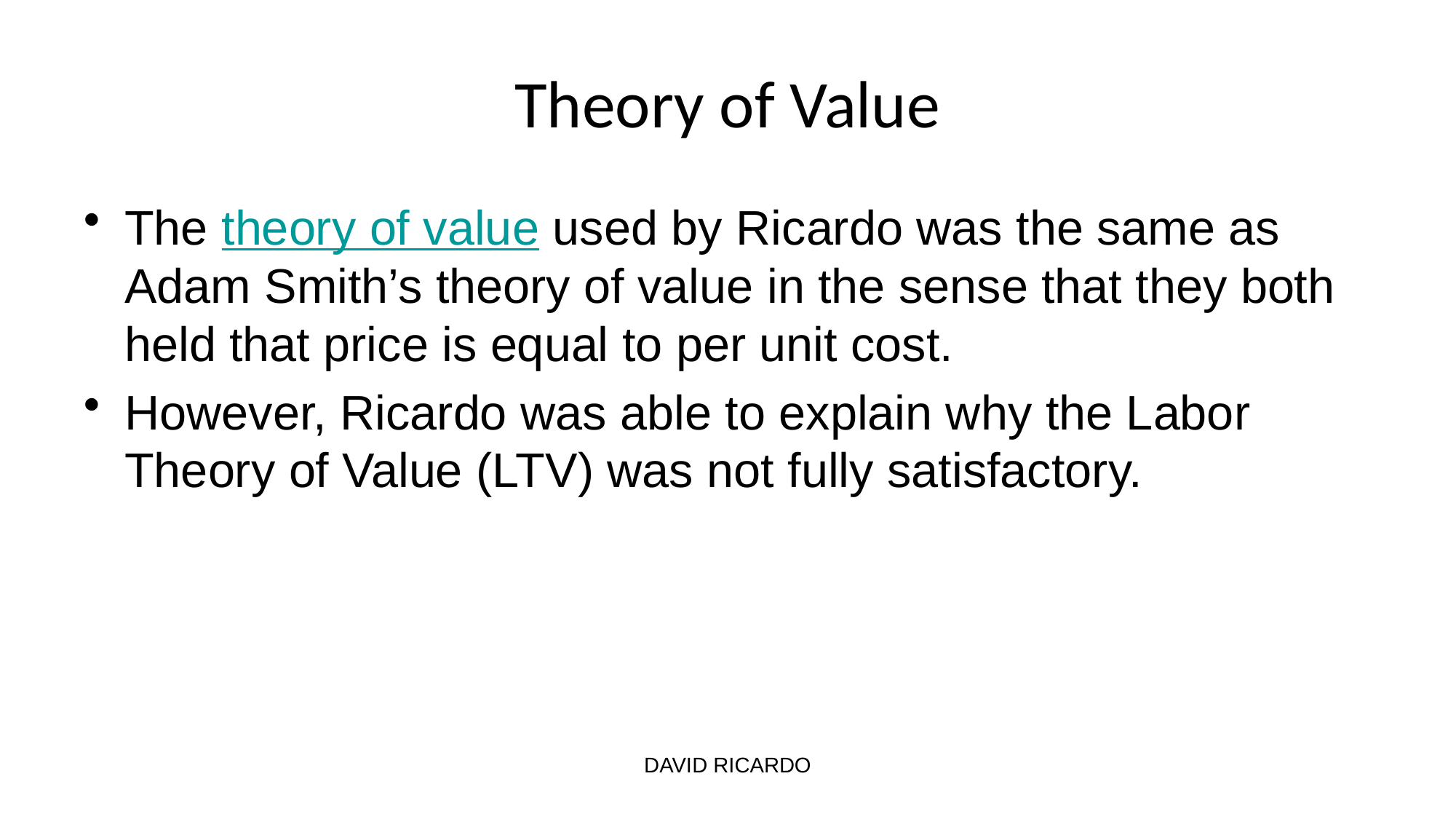

# Theory of Value
The theory of value used by Ricardo was the same as Adam Smith’s theory of value in the sense that they both held that price is equal to per unit cost.
However, Ricardo was able to explain why the Labor Theory of Value (LTV) was not fully satisfactory.
DAVID RICARDO